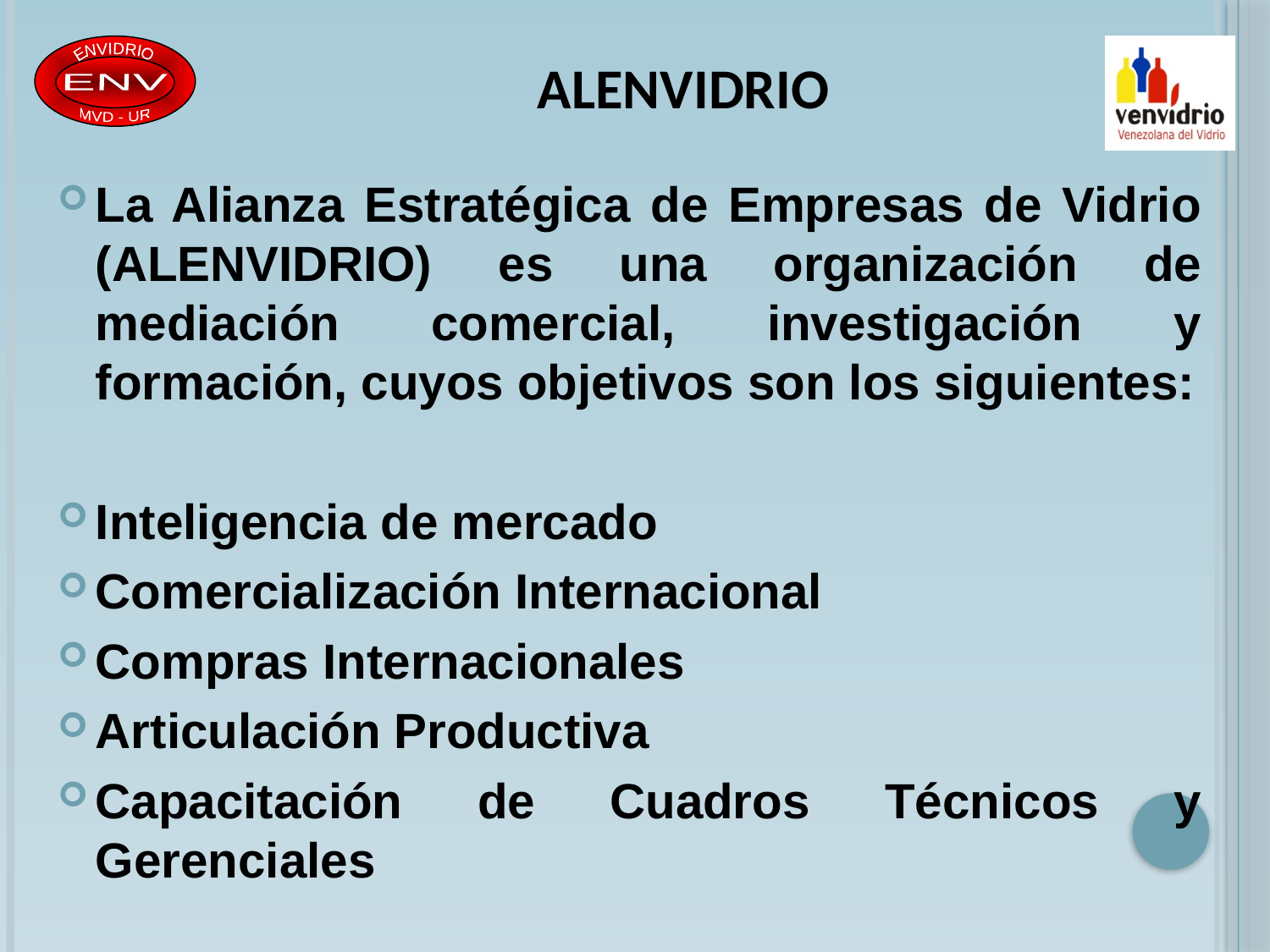

# ALENVIDRIO
La Alianza Estratégica de Empresas de Vidrio (ALENVIDRIO) es una organización de mediación comercial, investigación y formación, cuyos objetivos son los siguientes:

Inteligencia de mercado
Comercialización Internacional
Compras Internacionales
Articulación Productiva
Capacitación de Cuadros Técnicos y Gerenciales